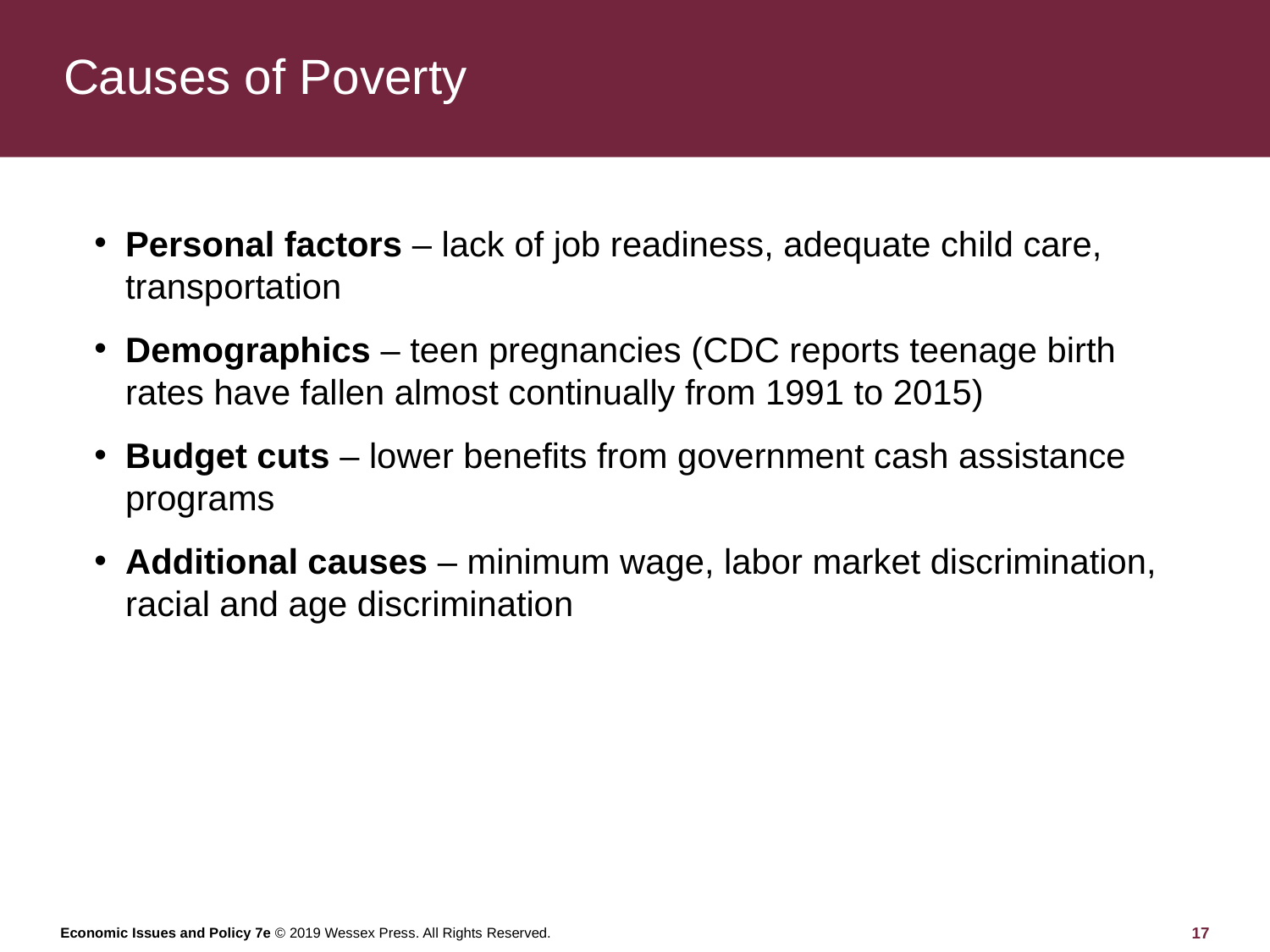

# Causes of Poverty
Personal factors – lack of job readiness, adequate child care, transportation
Demographics – teen pregnancies (CDC reports teenage birth rates have fallen almost continually from 1991 to 2015)
Budget cuts – lower benefits from government cash assistance programs
Additional causes – minimum wage, labor market discrimination, racial and age discrimination